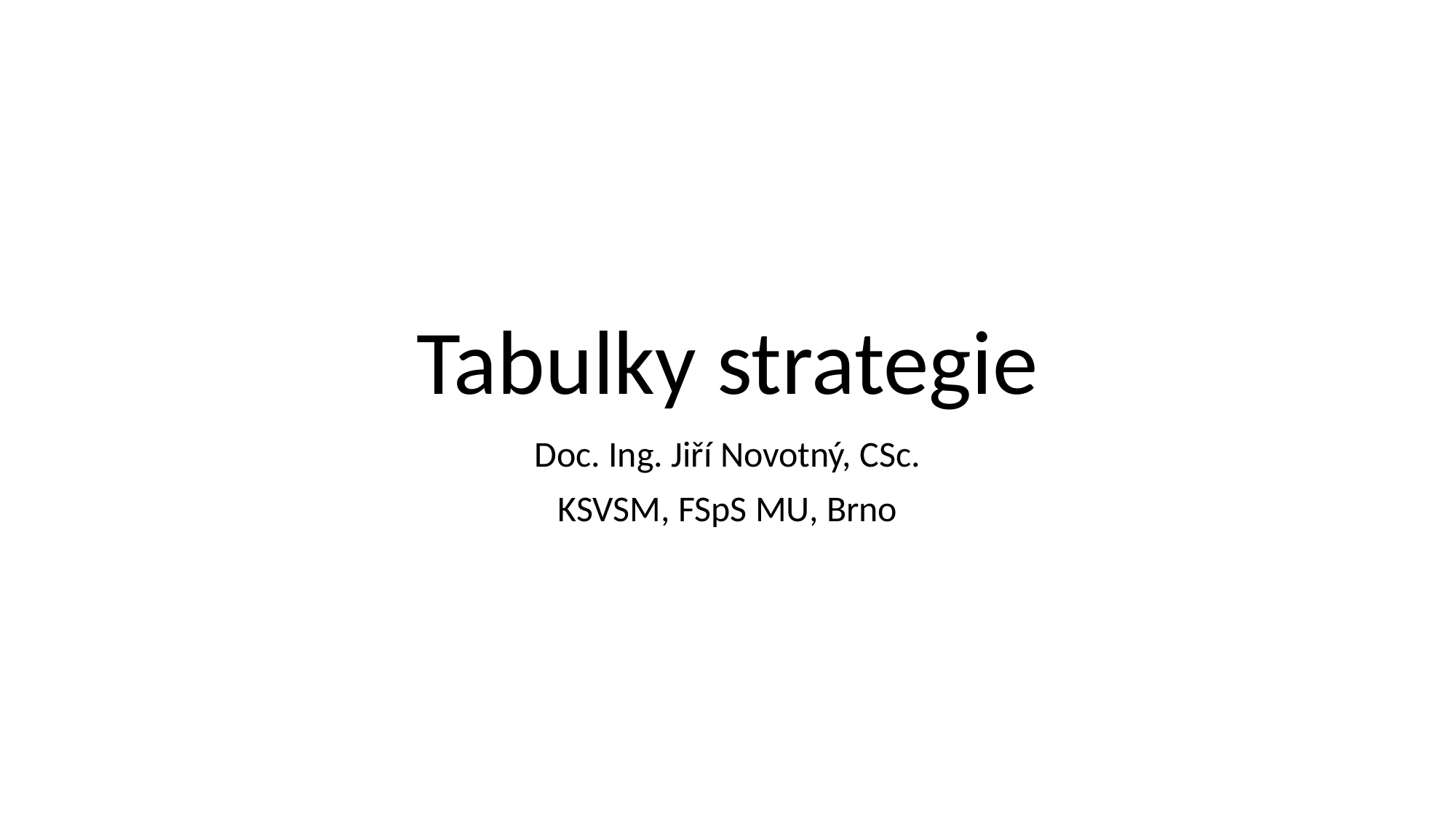

# Tabulky strategie
Doc. Ing. Jiří Novotný, CSc.
KSVSM, FSpS MU, Brno